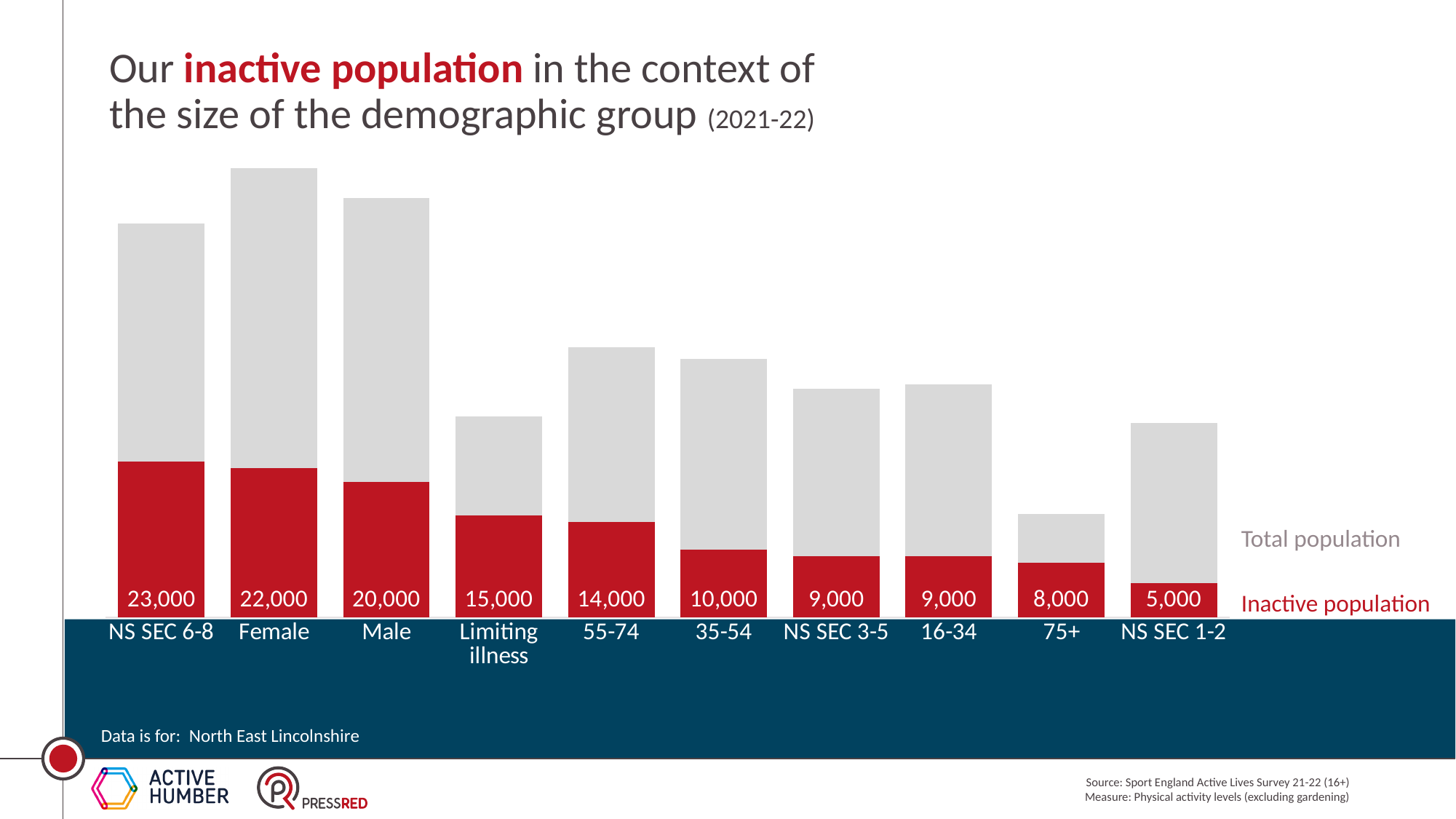

### Chart

| Category | Inactive population | Total population |
|---|---|---|
| NS SEC 6-8 | 23000.0 | 35136.967028382205 |
| Female | 22000.0 | 44278.13594575673 |
| Male | 20000.0 | 41832.029374520556 |
| Limiting illness | 15000.0 | 14642.495152224741 |
| 55-74 | 14000.0 | 25882.072770419894 |
| 35-54 | 10000.0 | 28150.113135863645 |
| NS SEC 3-5 | 9000.0 | 24682.153047201242 |
| 16-34 | 9000.0 | 25398.840721557914 |
| 75+ | 8000.0 | 7187.993623308975 |
| NS SEC 1-2 | 5000.0 | 23626.35422182751 |